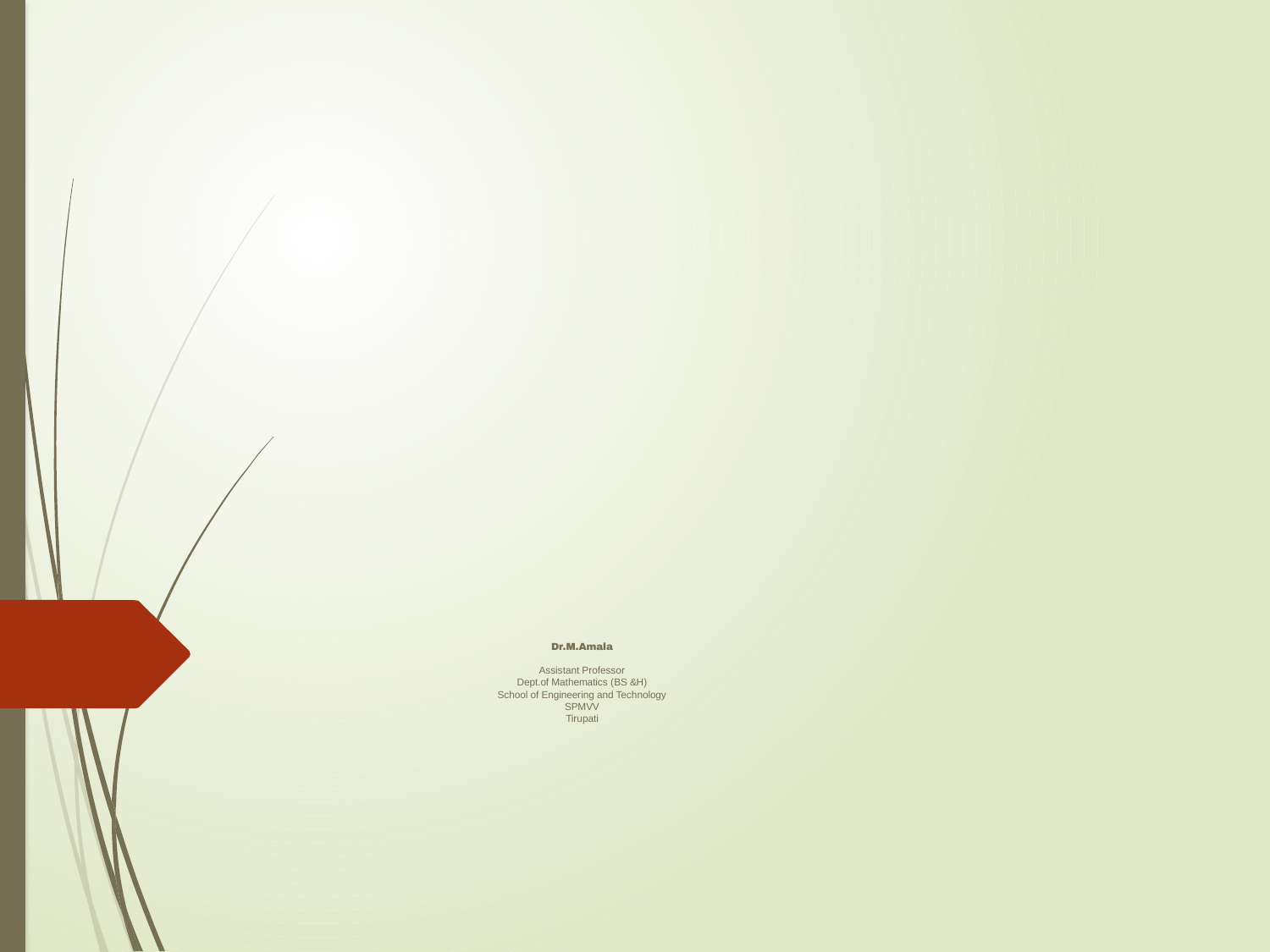

# Dr.M.Amala Assistant Professor Dept.of Mathematics (BS &H) School of Engineering and Technology SPMVV Tirupati